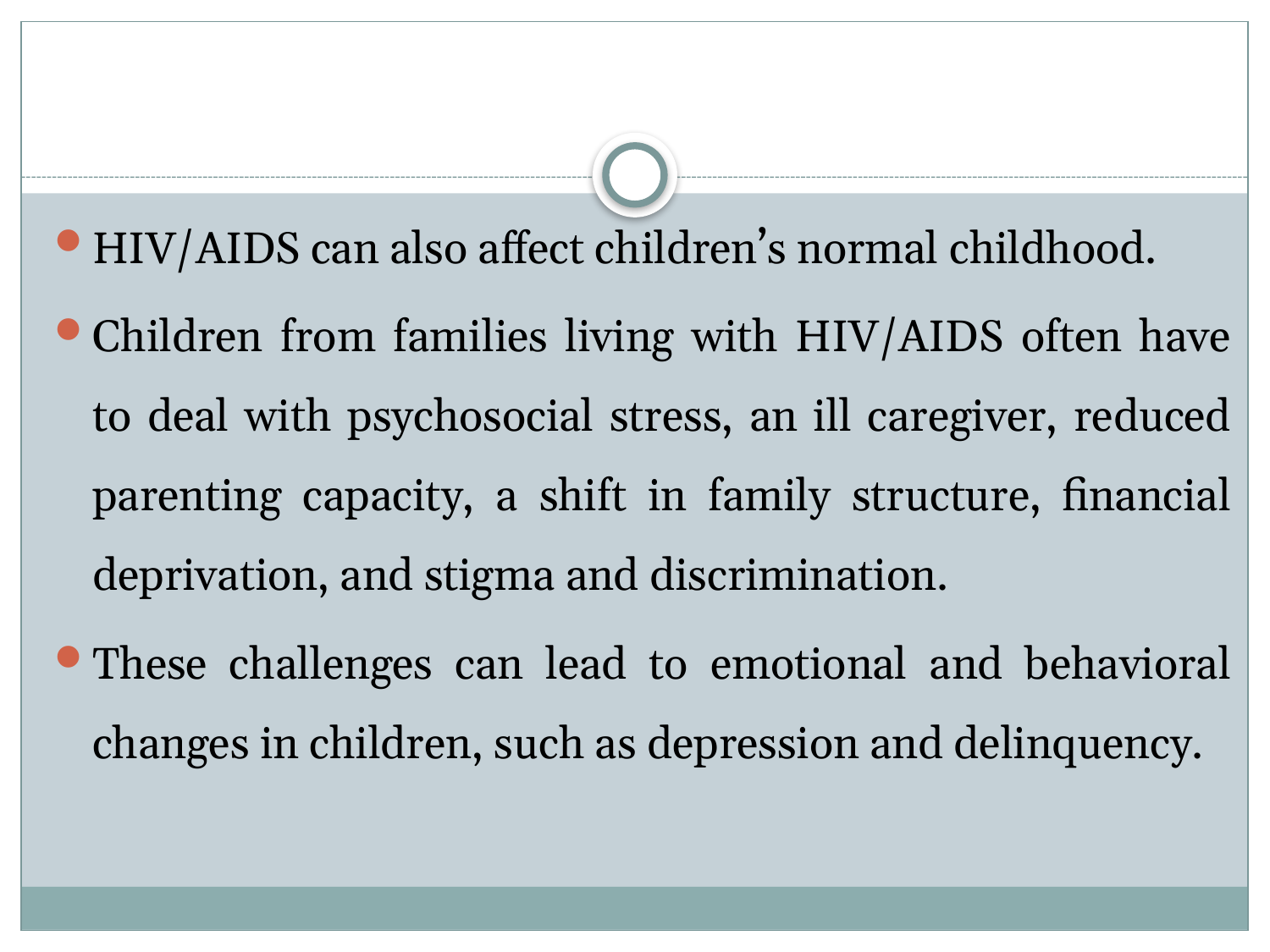

#
HIV/AIDS can also affect children’s normal childhood.
Children from families living with HIV/AIDS often have to deal with psychosocial stress, an ill caregiver, reduced parenting capacity, a shift in family structure, financial deprivation, and stigma and discrimination.
These challenges can lead to emotional and behavioral changes in children, such as depression and delinquency.